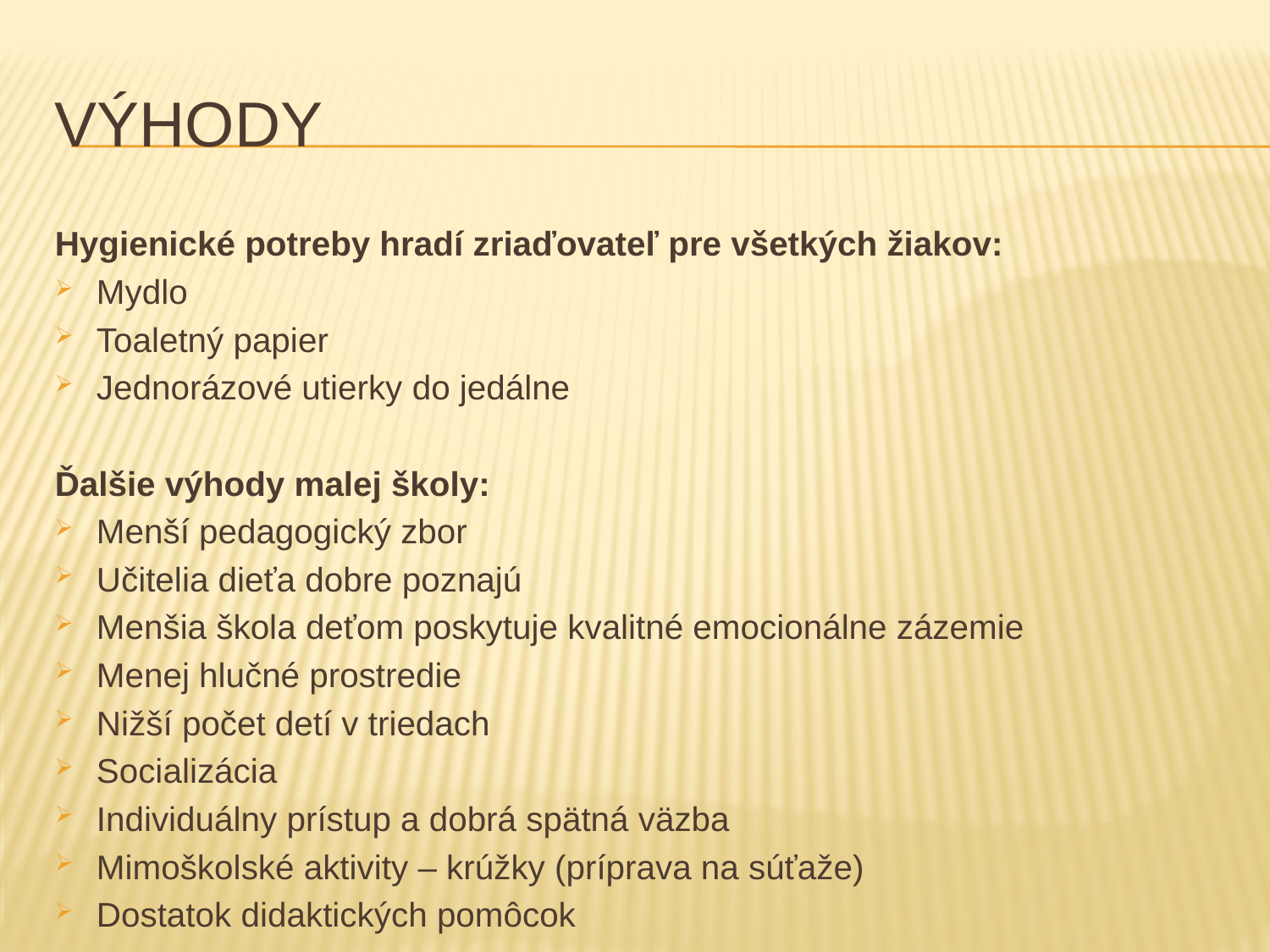

# Výhody
Hygienické potreby hradí zriaďovateľ pre všetkých žiakov:
Mydlo
Toaletný papier
Jednorázové utierky do jedálne

Ďalšie výhody malej školy:
Menší pedagogický zbor
Učitelia dieťa dobre poznajú
Menšia škola deťom poskytuje kvalitné emocionálne zázemie
Menej hlučné prostredie
Nižší počet detí v triedach
Socializácia
Individuálny prístup a dobrá spätná väzba
Mimoškolské aktivity – krúžky (príprava na súťaže)
Dostatok didaktických pomôcok